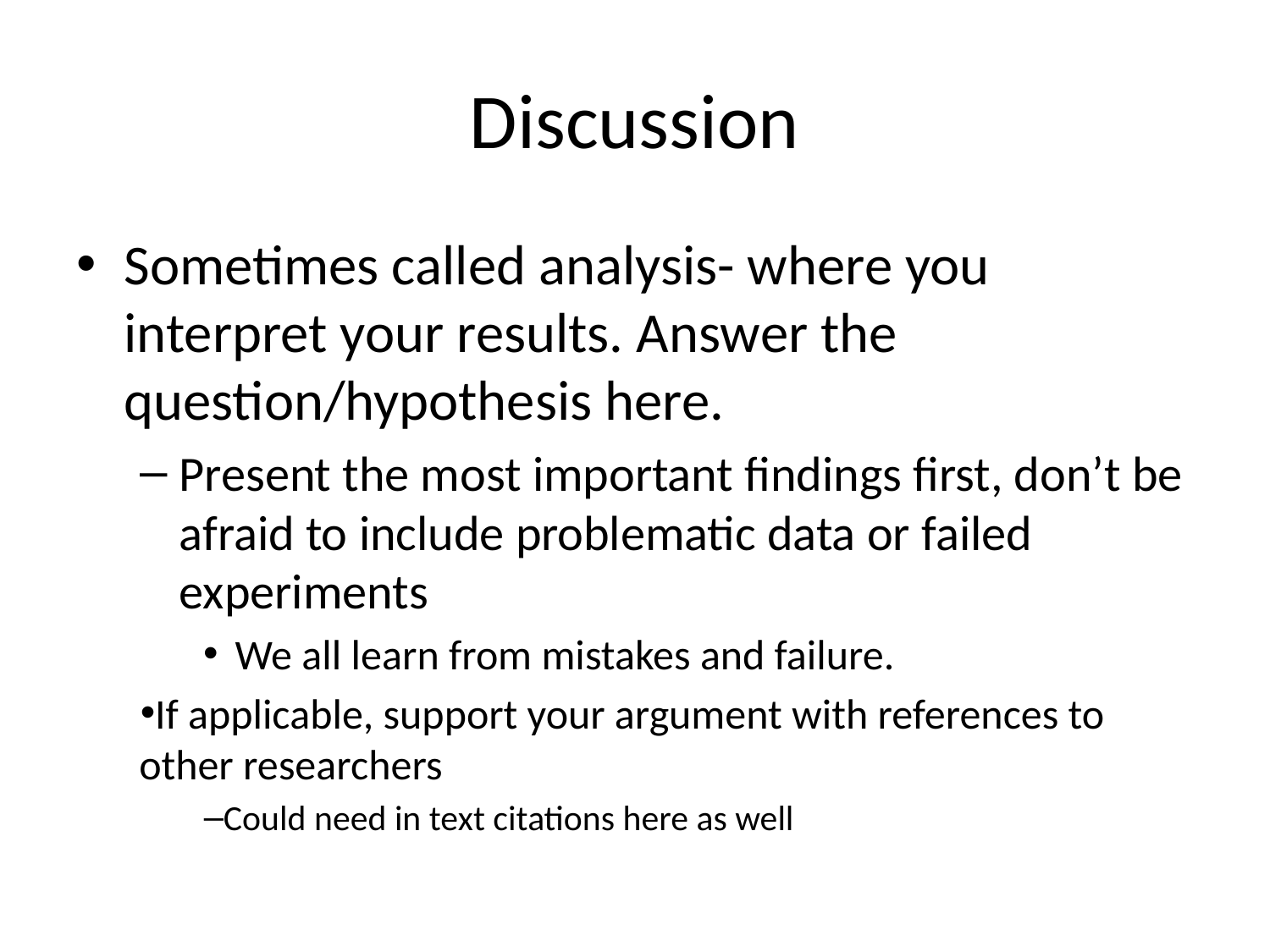

# Discussion
Sometimes called analysis- where you interpret your results. Answer the question/hypothesis here.
Present the most important findings first, don’t be afraid to include problematic data or failed experiments
We all learn from mistakes and failure.
If applicable, support your argument with references to other researchers
Could need in text citations here as well